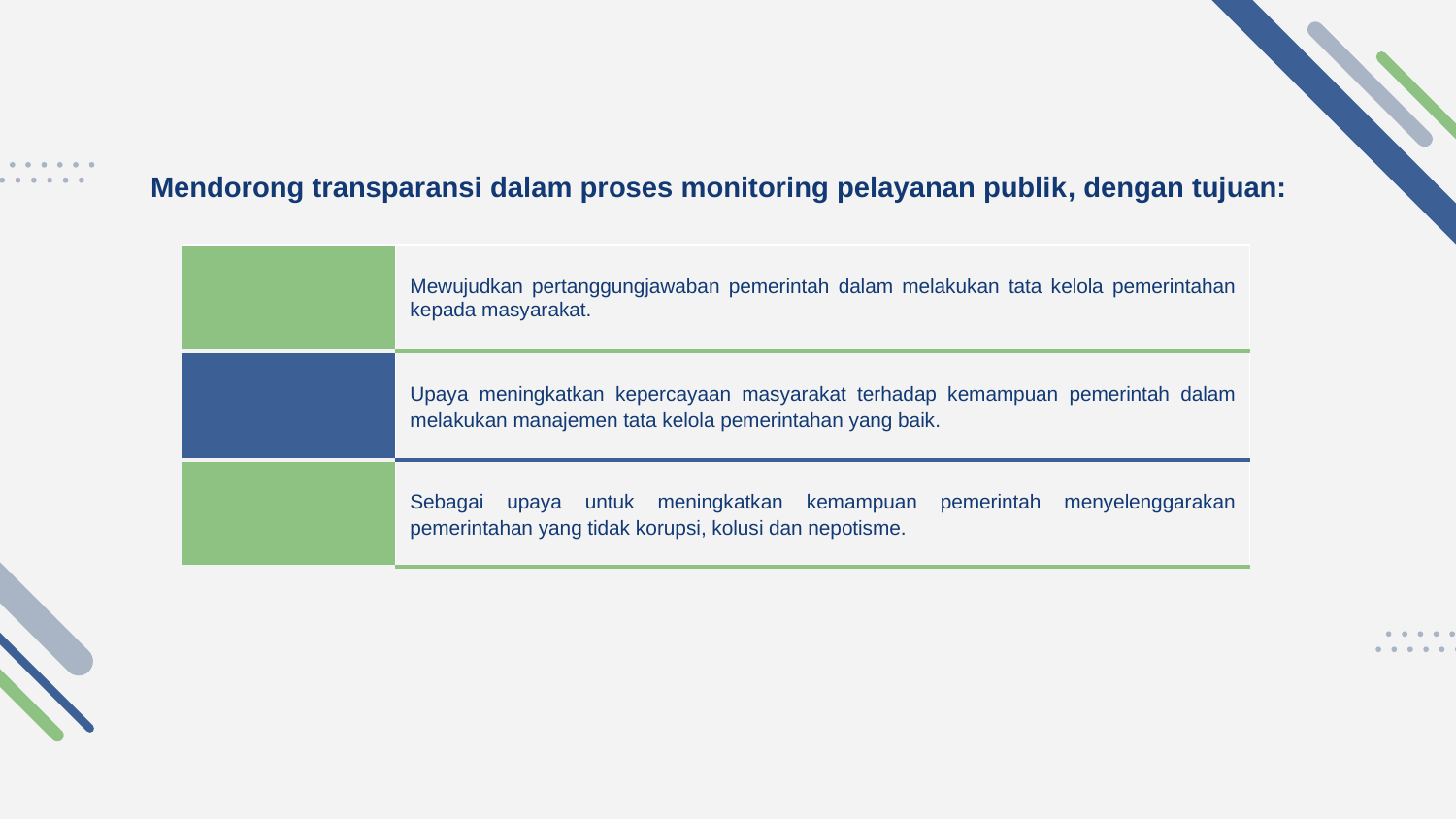

Mendorong transparansi dalam proses monitoring pelayanan publik, dengan tujuan:
|  | Mewujudkan pertanggungjawaban pemerintah dalam melakukan tata kelola pemerintahan kepada masyarakat. |
| --- | --- |
|  | Upaya meningkatkan kepercayaan masyarakat terhadap kemampuan pemerintah dalam melakukan manajemen tata kelola pemerintahan yang baik. |
|  | Sebagai upaya untuk meningkatkan kemampuan pemerintah menyelenggarakan pemerintahan yang tidak korupsi, kolusi dan nepotisme. |